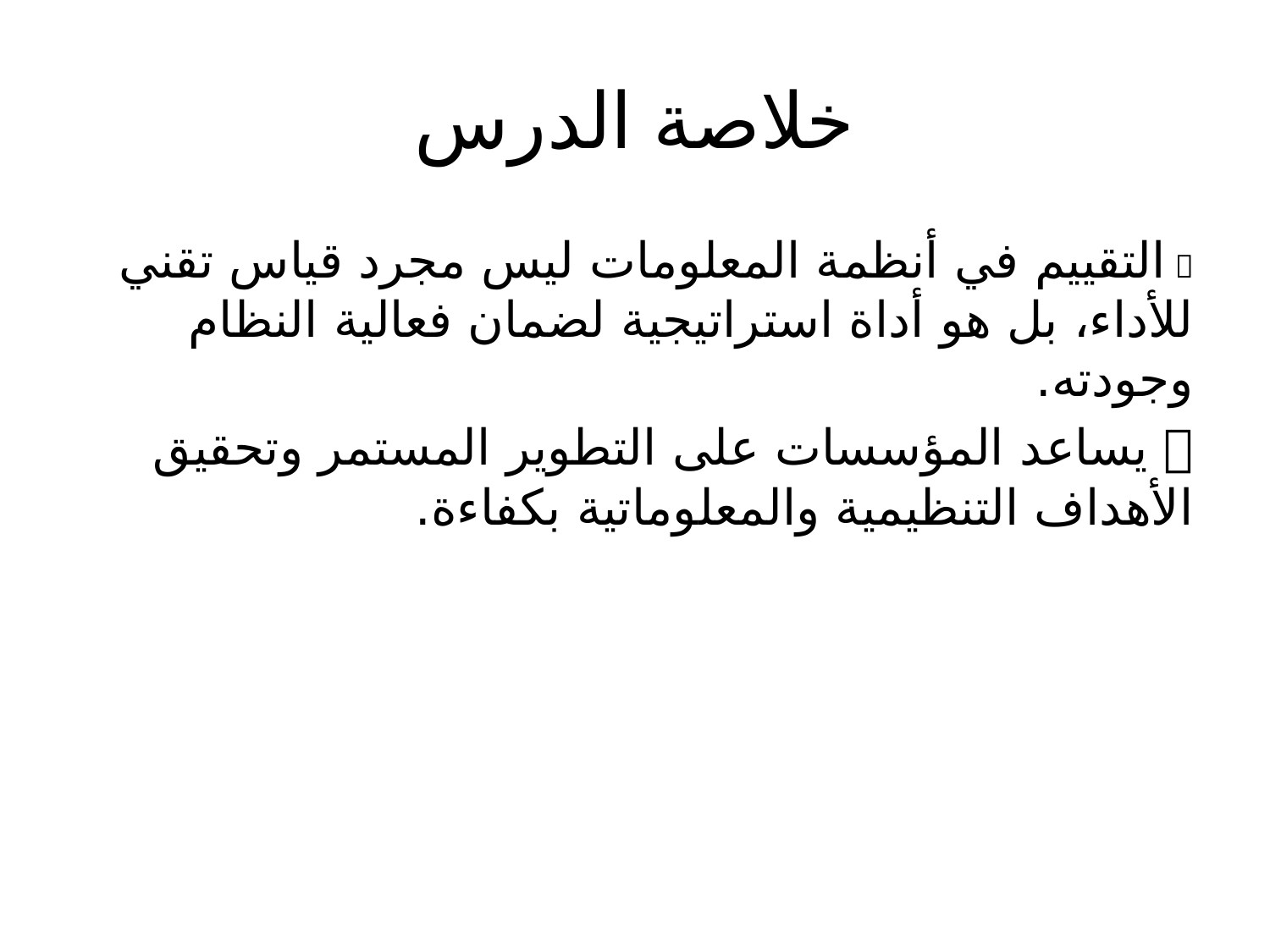

# خلاصة الدرس
🔸 التقييم في أنظمة المعلومات ليس مجرد قياس تقني للأداء، بل هو أداة استراتيجية لضمان فعالية النظام وجودته.
🔸 يساعد المؤسسات على التطوير المستمر وتحقيق الأهداف التنظيمية والمعلوماتية بكفاءة.